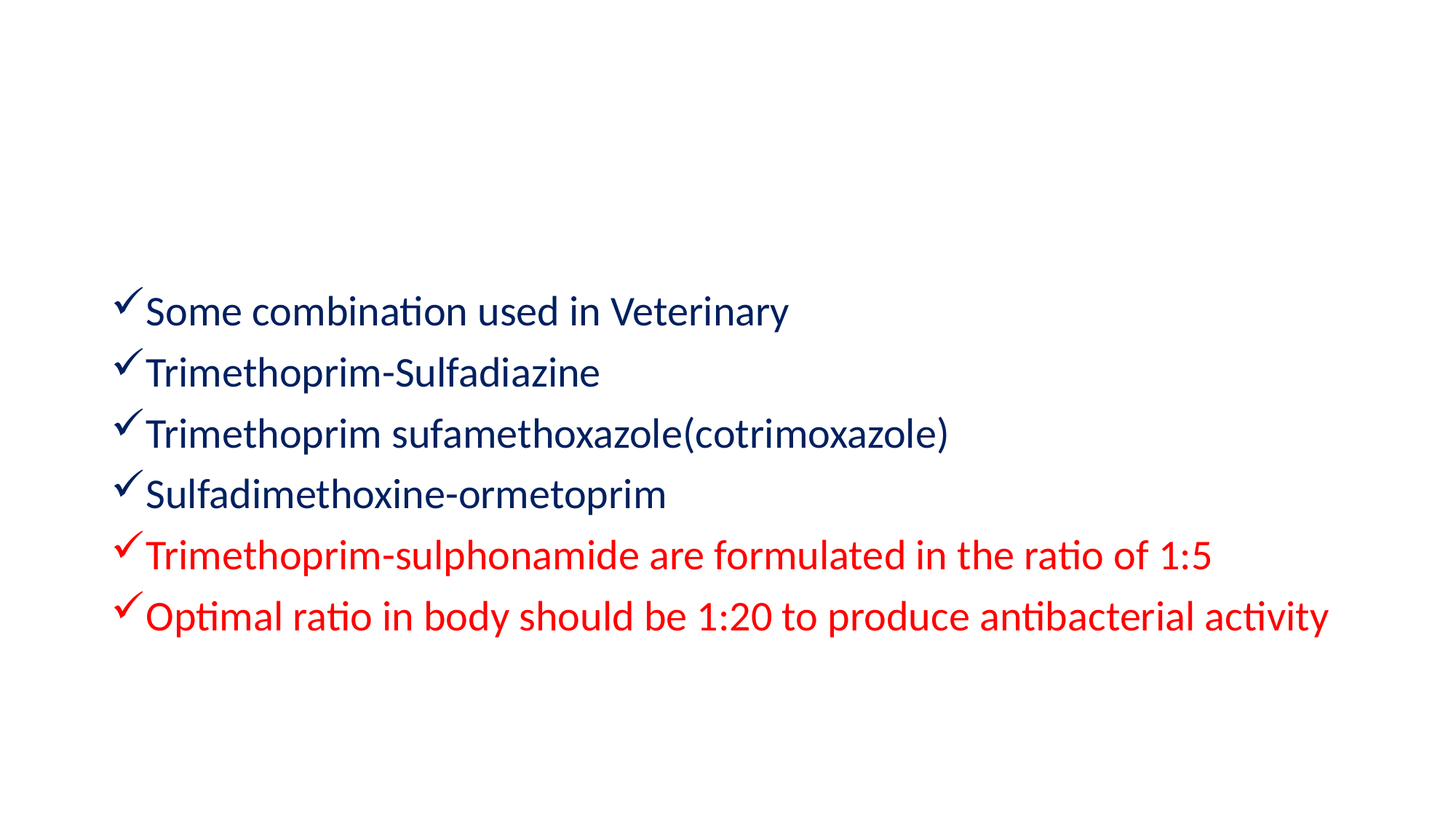

#

Some combination used in Veterinary
Trimethoprim-Sulfadiazine
Trimethoprim sufamethoxazole(cotrimoxazole)
Sulfadimethoxine-ormetoprim
Trimethoprim-sulphonamide are formulated in the ratio of 1:5
Optimal ratio in body should be 1:20 to produce antibacterial activity